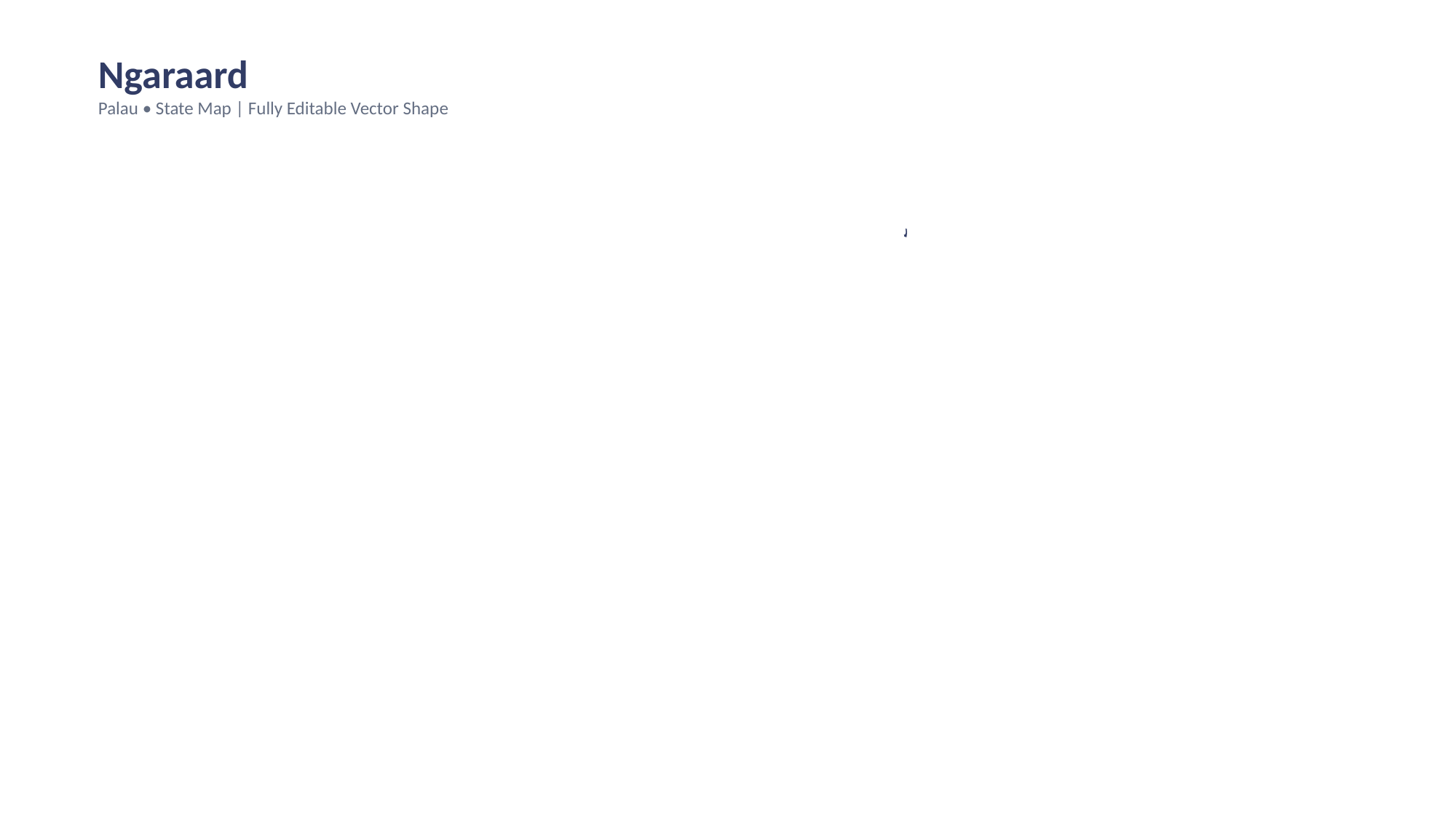

Ngaraard
Palau • State Map | Fully Editable Vector Shape